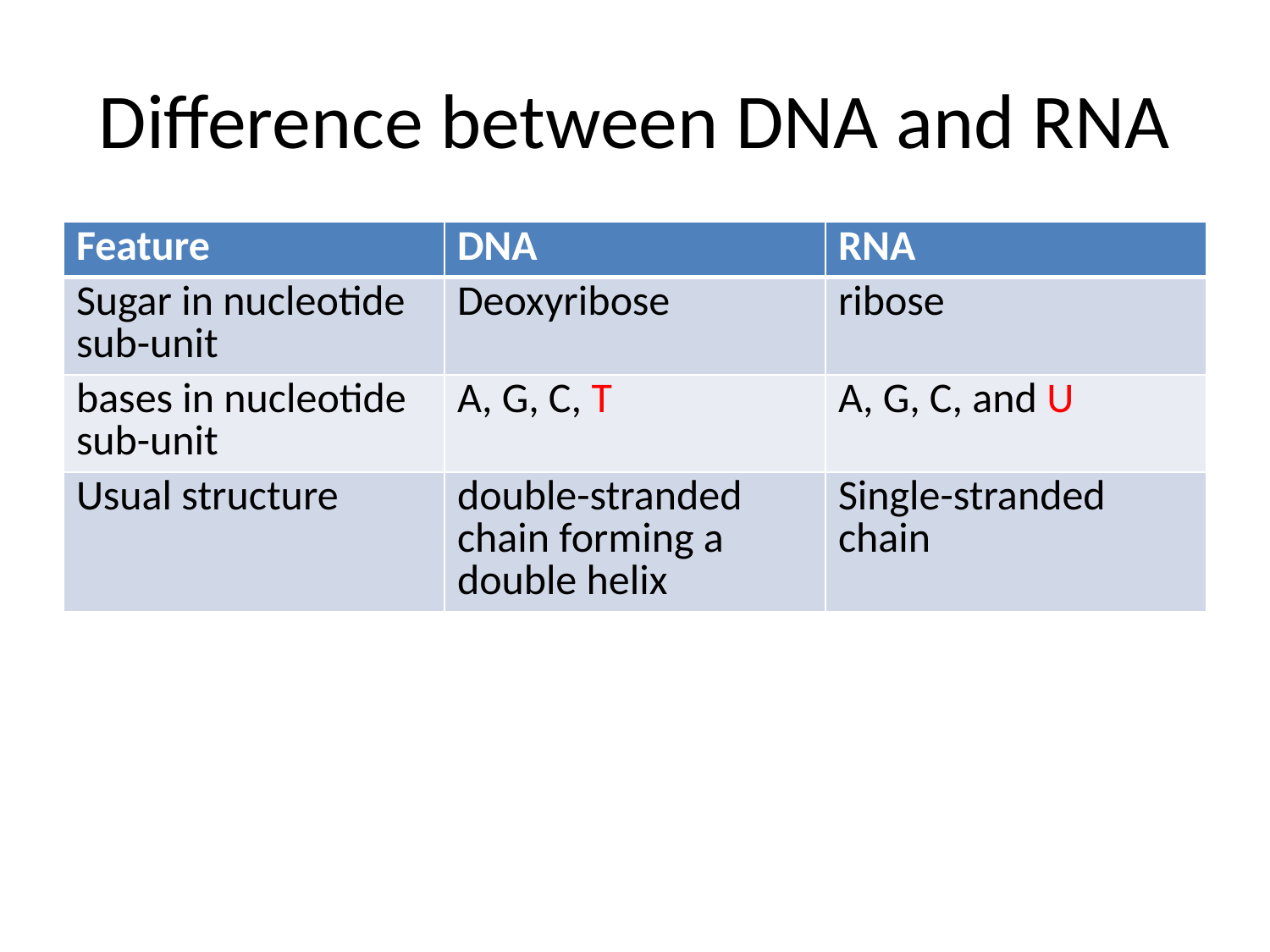

# Difference between DNA and RNA
| Feature | DNA | RNA |
| --- | --- | --- |
| Sugar in nucleotide sub-unit | Deoxyribose | ribose |
| bases in nucleotide sub-unit | A, G, C, T | A, G, C, and U |
| Usual structure | double-stranded chain forming a double helix | Single-stranded chain |